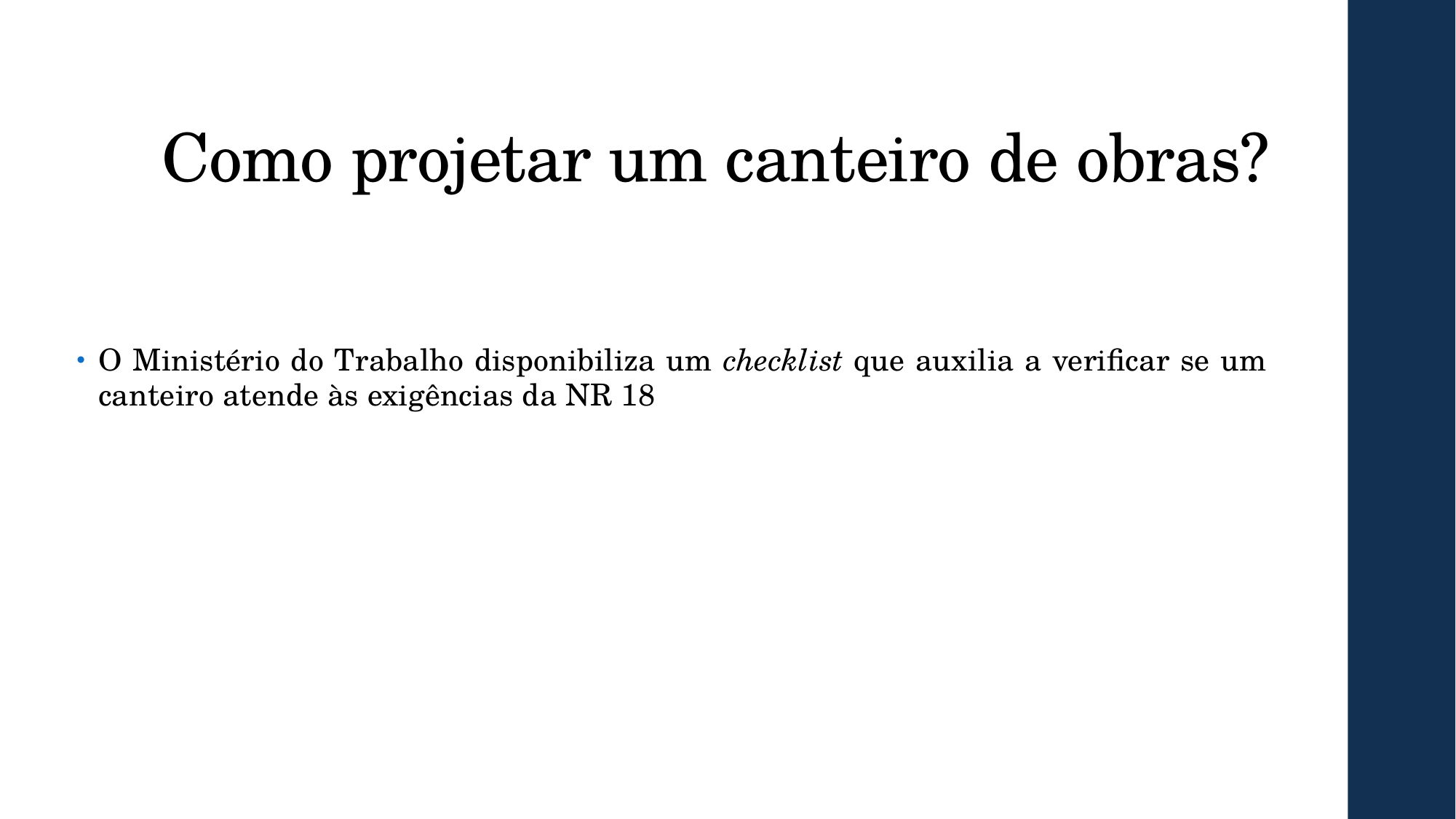

# Como projetar um canteiro de obras?

O Ministério do Trabalho disponibiliza um checklist que auxilia a verificar se um canteiro atende às exigências da NR 18